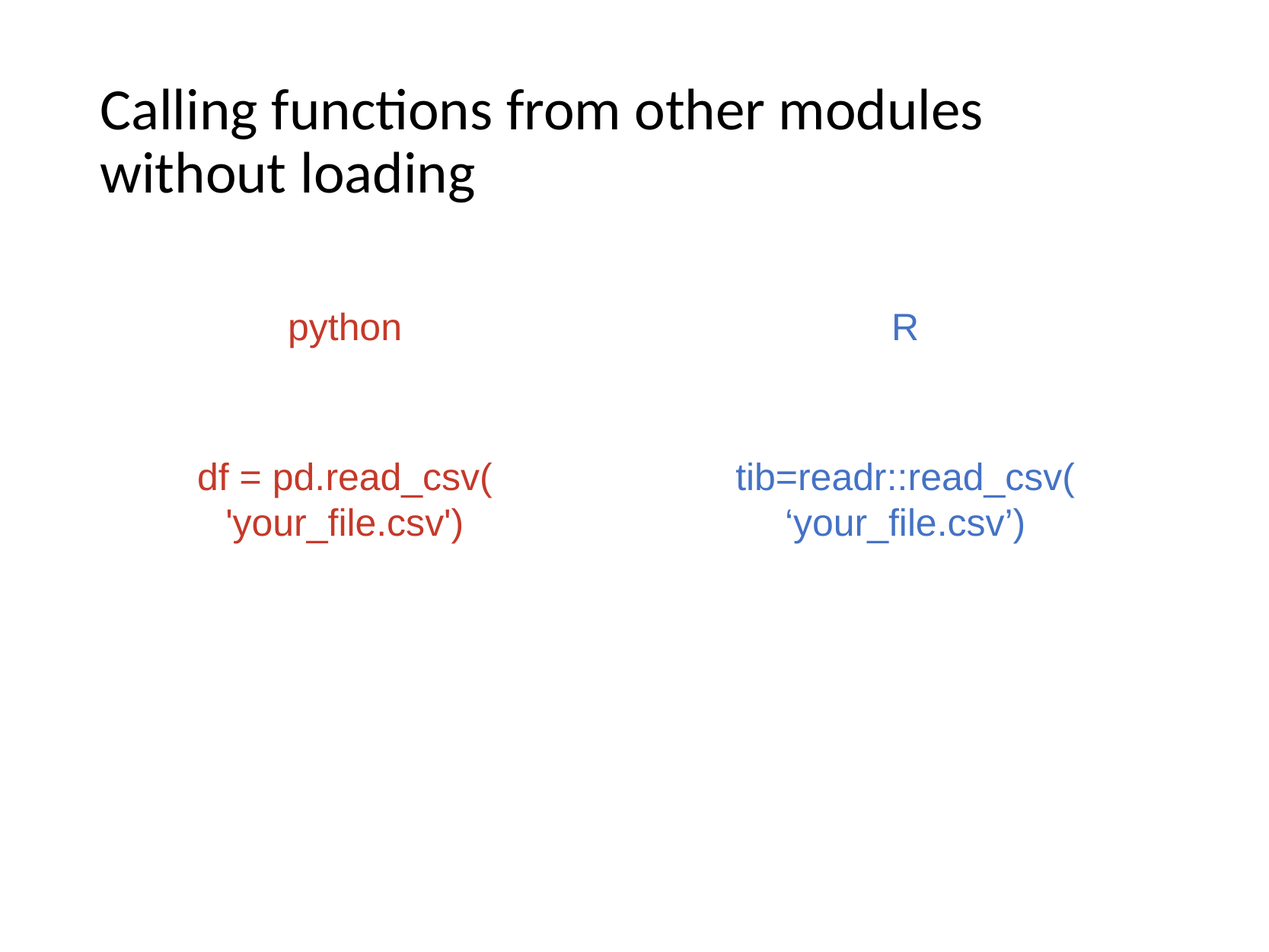

# Calling functions from other modules without loading
python
R
df = pd.read_csv(
'your_file.csv')
tib=readr::read_csv(
‘your_file.csv’)